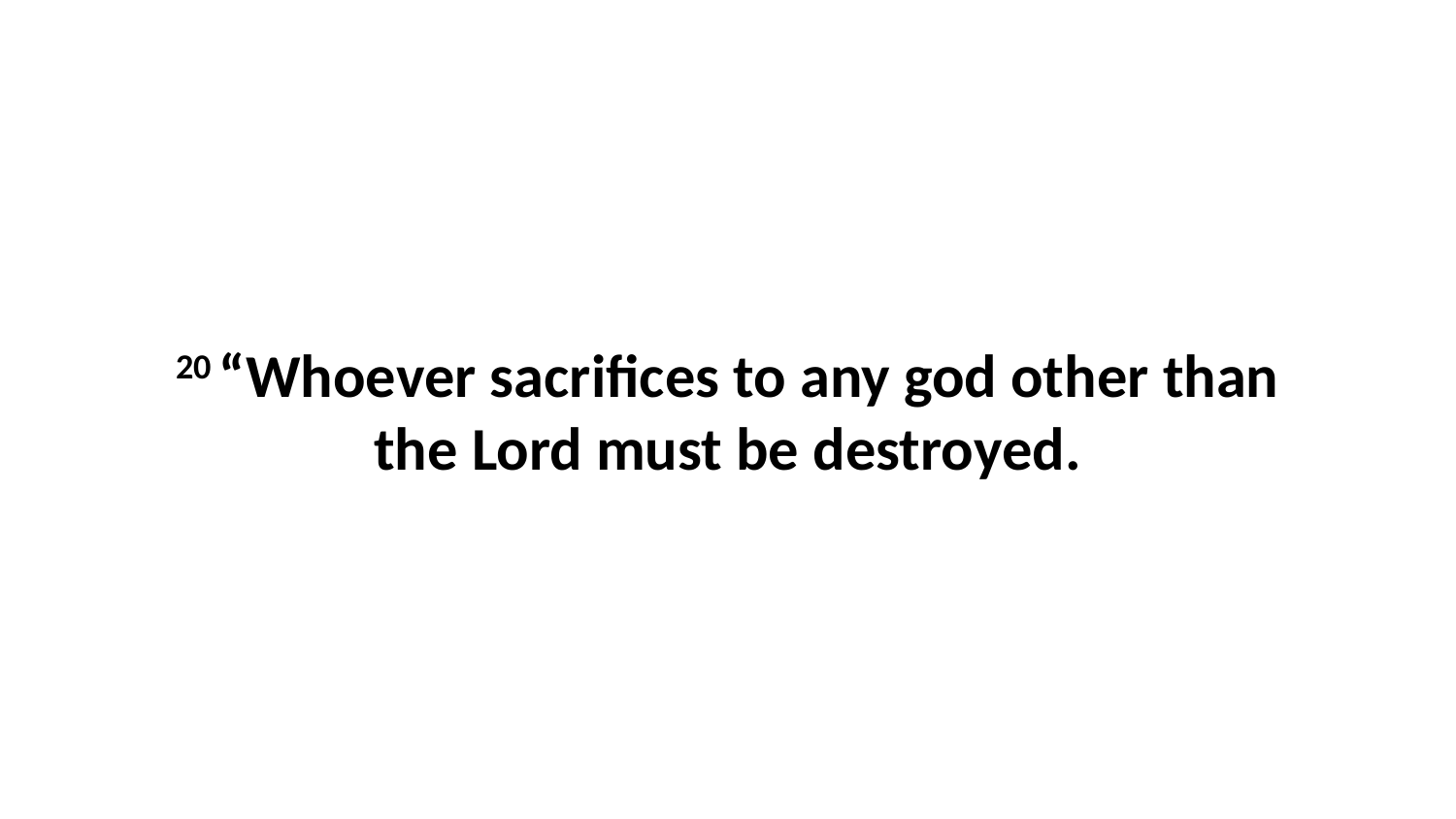

20 “Whoever sacrifices to any god other than the Lord must be destroyed.